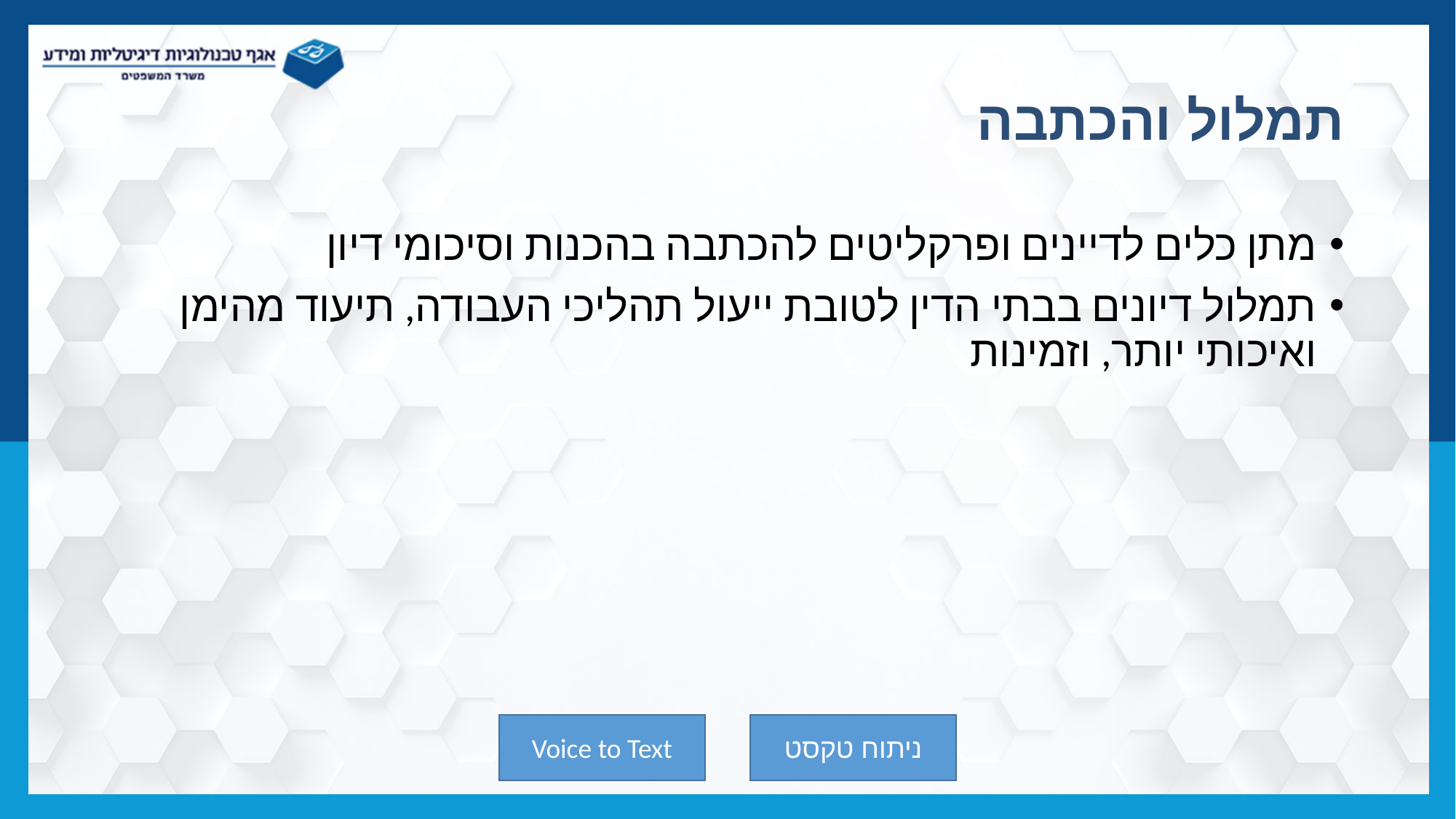

# תמלול והכתבה
מתן כלים לדיינים ופרקליטים להכתבה בהכנות וסיכומי דיון
תמלול דיונים בבתי הדין לטובת ייעול תהליכי העבודה, תיעוד מהימן ואיכותי יותר, וזמינות
ניתוח טקסט
Voice to Text